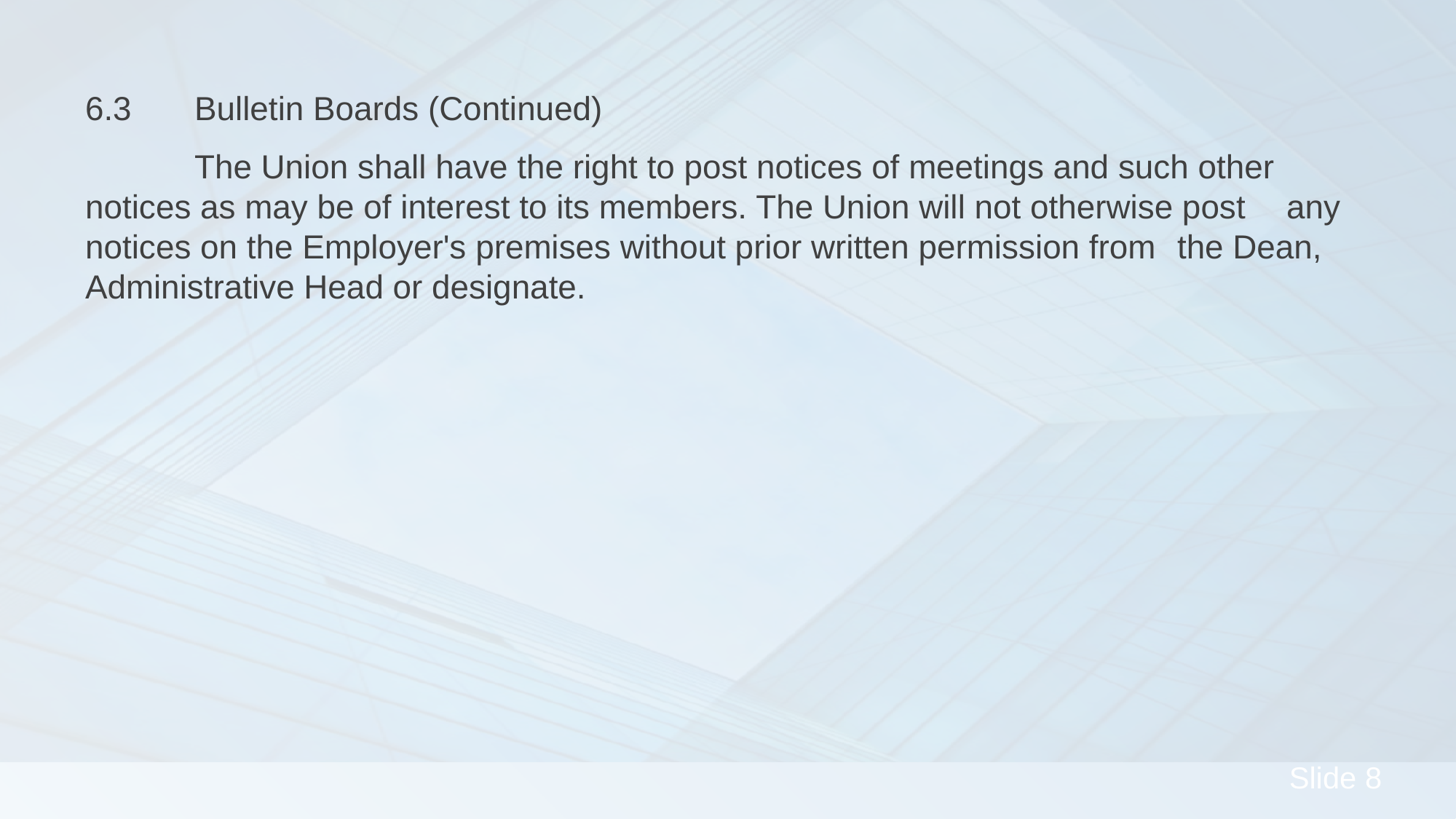

6.3	Bulletin Boards (Continued)
	The Union shall have the right to post notices of meetings and such other 	notices as may be of interest to its members. The Union will not otherwise post 	any notices on the Employer's premises without prior written permission from 	the Dean, Administrative Head or designate.
#
8